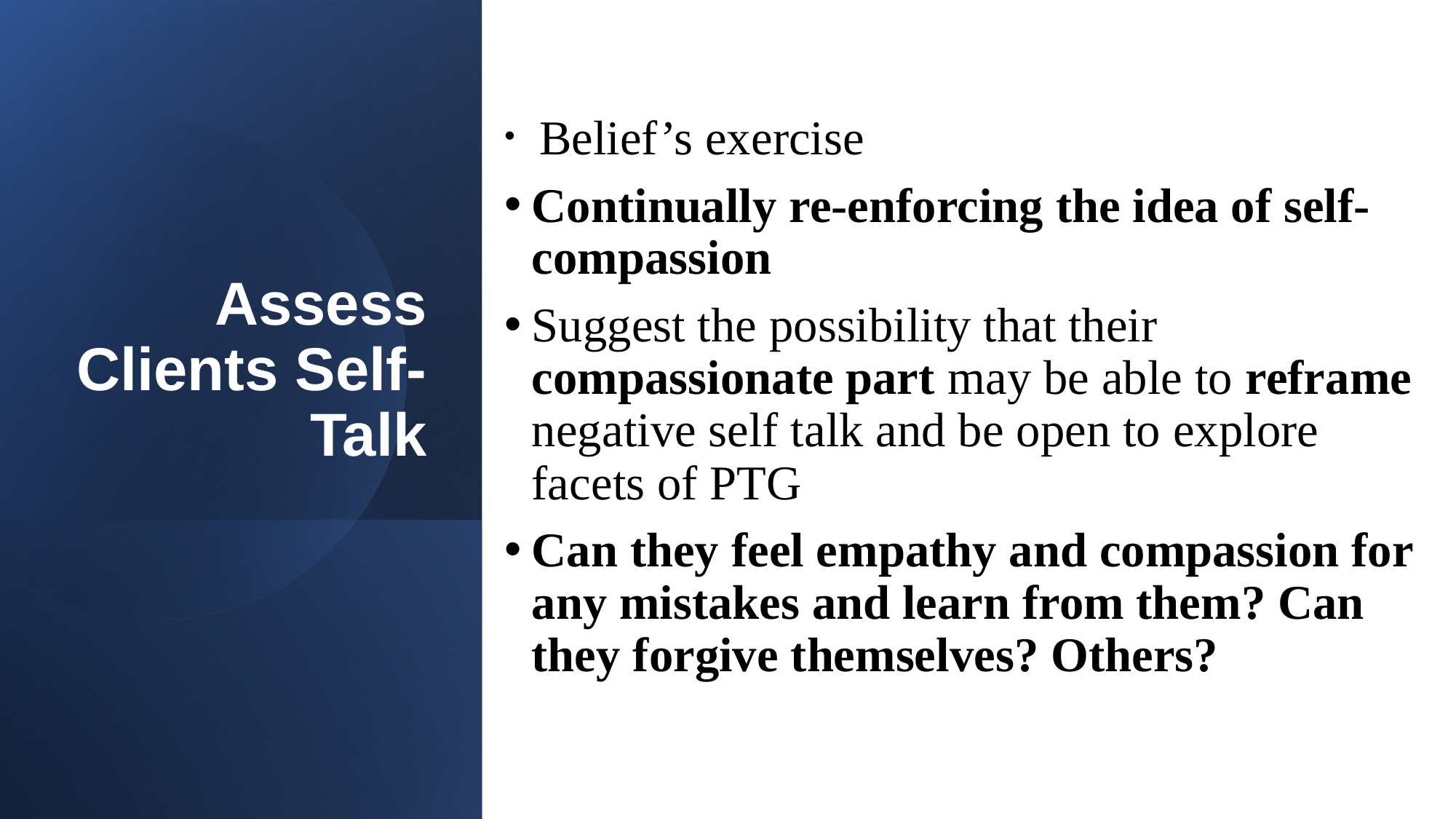

Belief’s exercise
Continually re-enforcing the idea of self-compassion
Suggest the possibility that their compassionate part may be able to reframe negative self talk and be open to explore facets of PTG
Can they feel empathy and compassion for any mistakes and learn from them? Can they forgive themselves? Others?

# Assess Clients Self-Talk